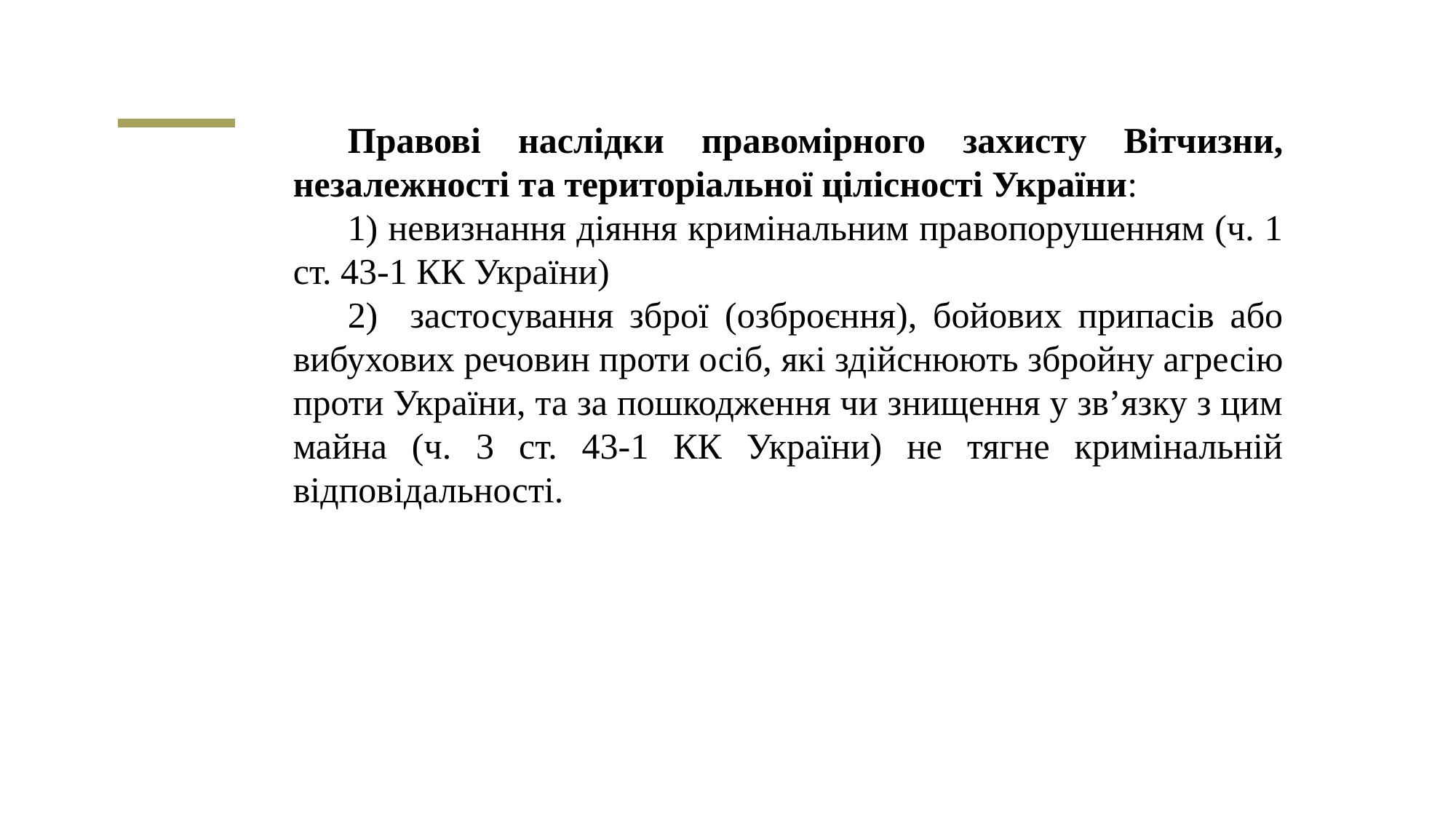

Правові наслідки правомірного захисту Вітчизни, незалежності та територіальної цілісності України:
1) невизнання діяння кримінальним правопорушенням (ч. 1 ст. 43-1 КК України)
2)  застосування зброї (озброєння), бойових припасів або вибухових речовин проти осіб, які здійснюють збройну агресію проти України, та за пошкодження чи знищення у зв’язку з цим майна (ч. 3 ст. 43-1 КК України) не тягне кримінальній відповідальності.